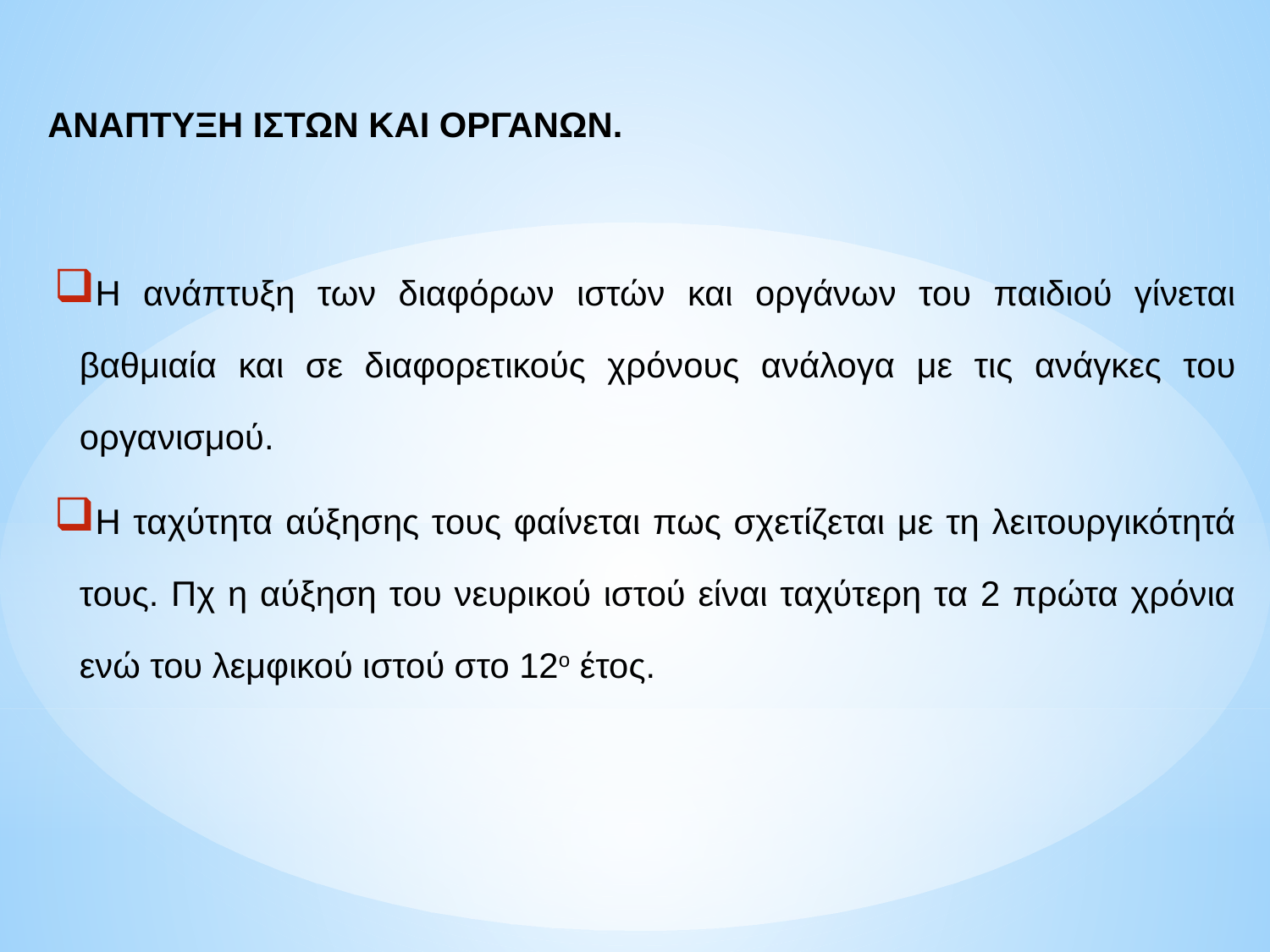

ΑΝΑΠΤΥΞΗ ΙΣΤΩΝ ΚΑΙ ΟΡΓΑΝΩΝ.

Η ανάπτυξη των διαφόρων ιστών και οργάνων του παιδιού γίνεται βαθμιαία και σε διαφορετικούς χρόνους ανάλογα με τις ανάγκες του οργανισμού.
Η ταχύτητα αύξησης τους φαίνεται πως σχετίζεται με τη λειτουργικότητά τους. Πχ η αύξηση του νευρικού ιστού είναι ταχύτερη τα 2 πρώτα χρόνια ενώ του λεμφικού ιστού στο 12ο έτος.